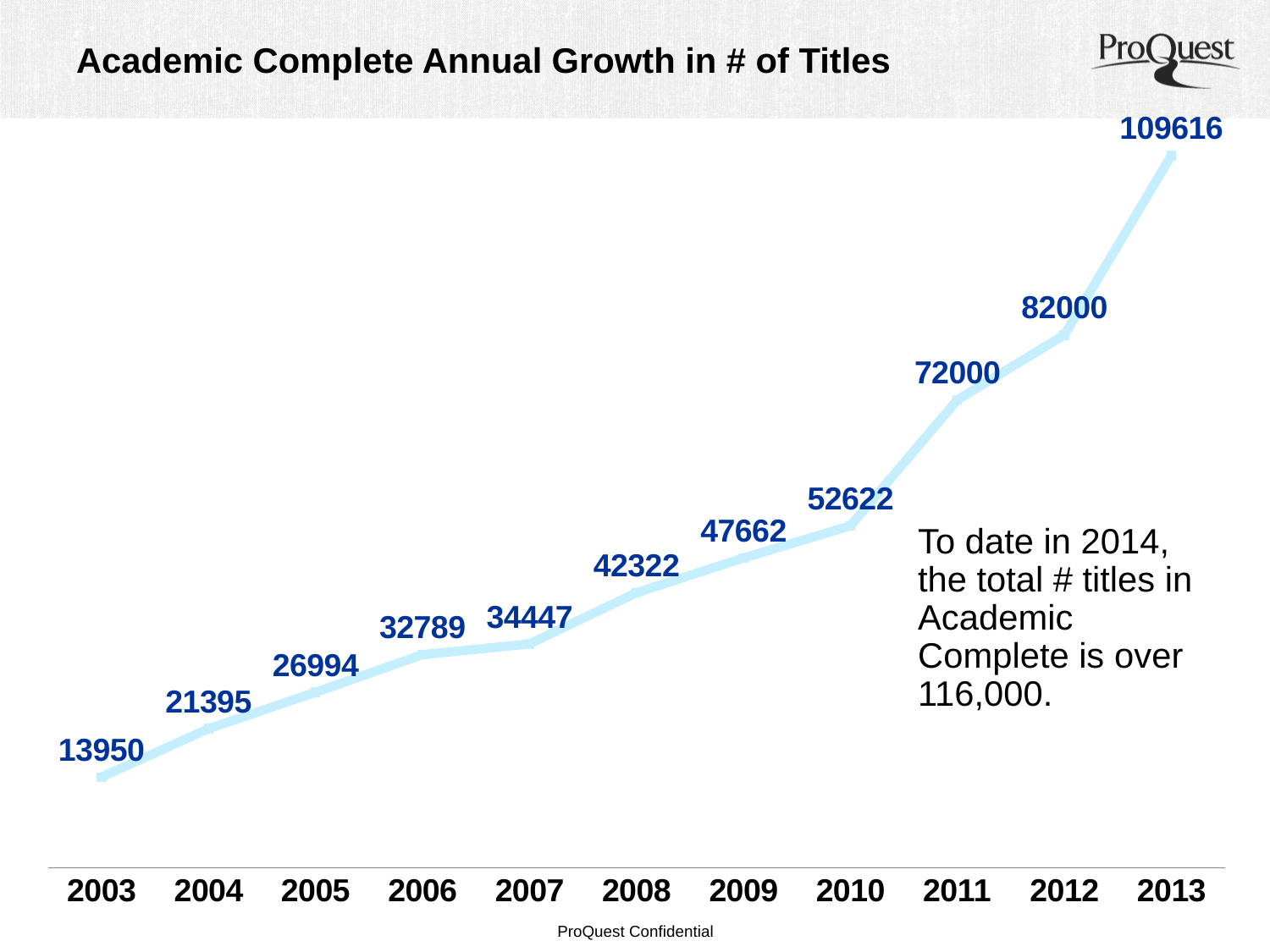

# Academic Complete Annual Growth in # of Titles

### Chart

| Category | # Titles |
|---|---|
| 2003 | 13950.0 |
| 2004 | 21395.0 |
| 2005 | 26994.0 |
| 2006 | 32789.0 |
| 2007 | 34447.0 |
| 2008 | 42322.0 |
| 2009 | 47662.0 |
| 2010 | 52622.0 |
| 2011 | 72000.0 |
| 2012 | 82000.0 |
| 2013 | 109616.0 |
To date in 2014, the total # titles in Academic Complete is over 116,000.
ProQuest Confidential